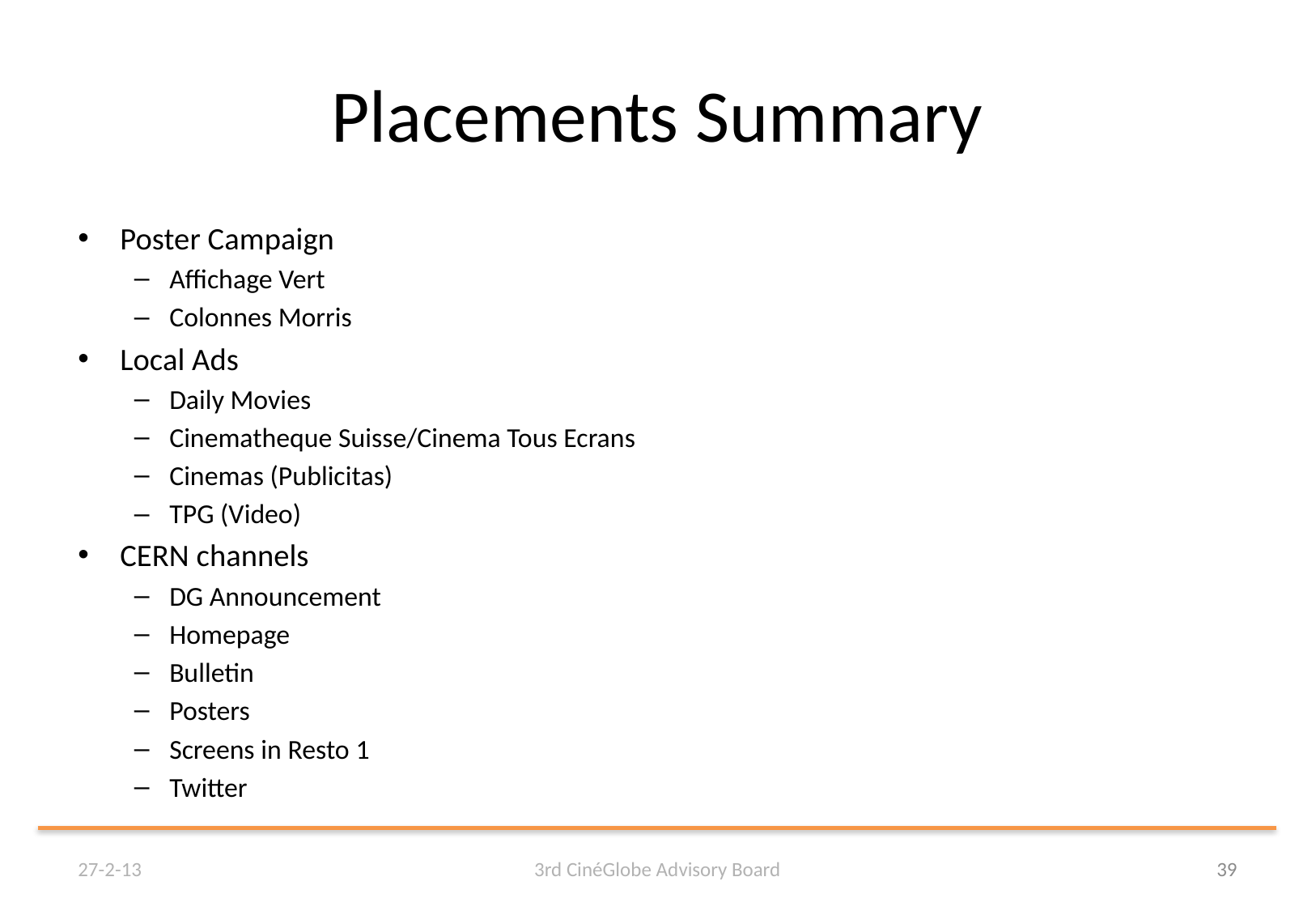

# Placements Summary
Poster Campaign
Affichage Vert
Colonnes Morris
Local Ads
Daily Movies
Cinematheque Suisse/Cinema Tous Ecrans
Cinemas (Publicitas)
TPG (Video)
CERN channels
DG Announcement
Homepage
Bulletin
Posters
Screens in Resto 1
Twitter
27-2-13
3rd CinéGlobe Advisory Board
39